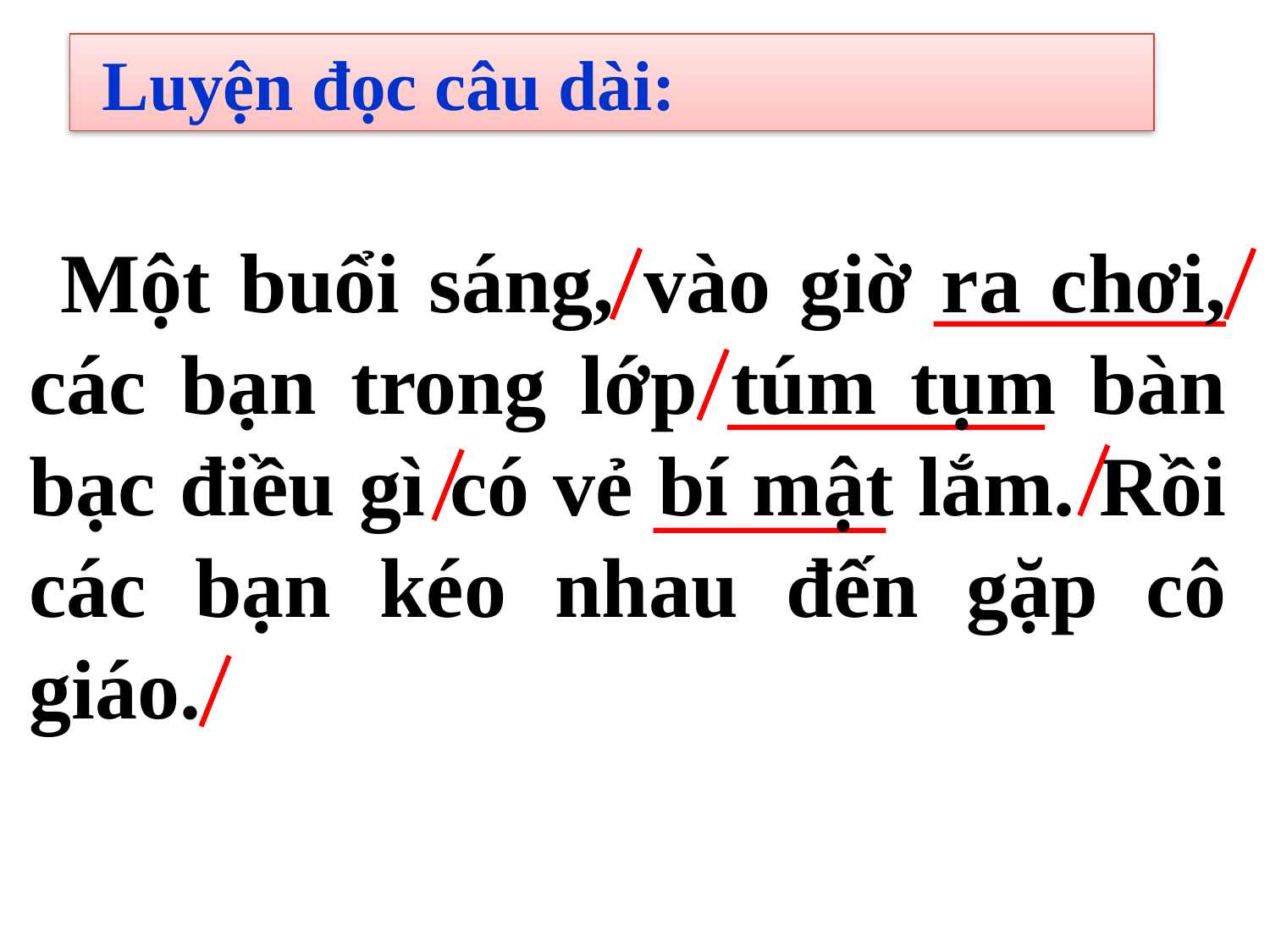

Luyện đọc câu dài:
 Một buổi sáng, vào giờ ra chơi, các bạn trong lớp túm tụm bàn bạc điều gì có vẻ bí mật lắm. Rồi các bạn kéo nhau đến gặp cô giáo.